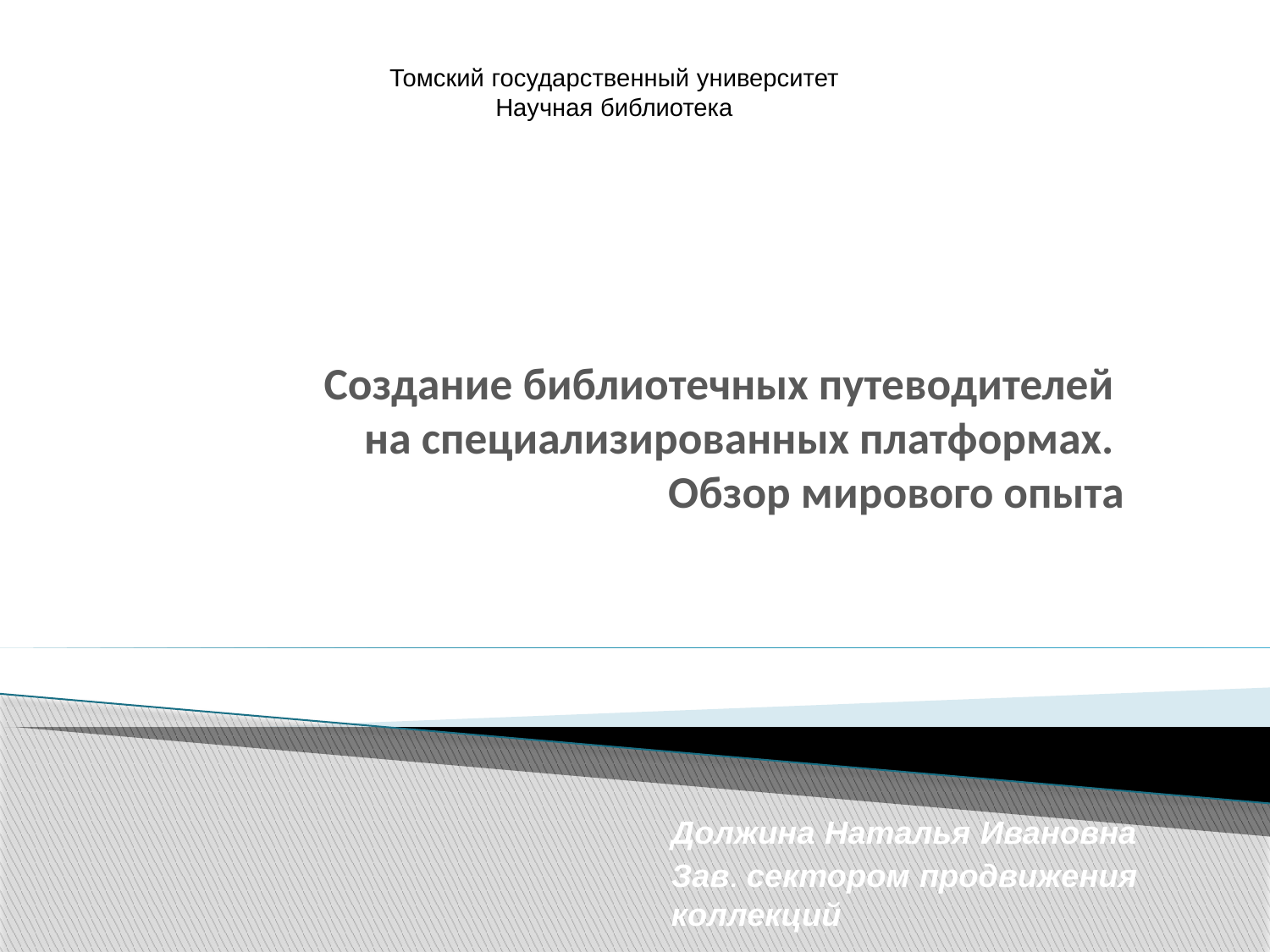

Томский государственный университет
Научная библиотека
# Создание библиотечных путеводителей на специализированных платформах. Обзор мирового опыта
Должина Наталья Ивановна
Зав. сектором продвижения коллекций